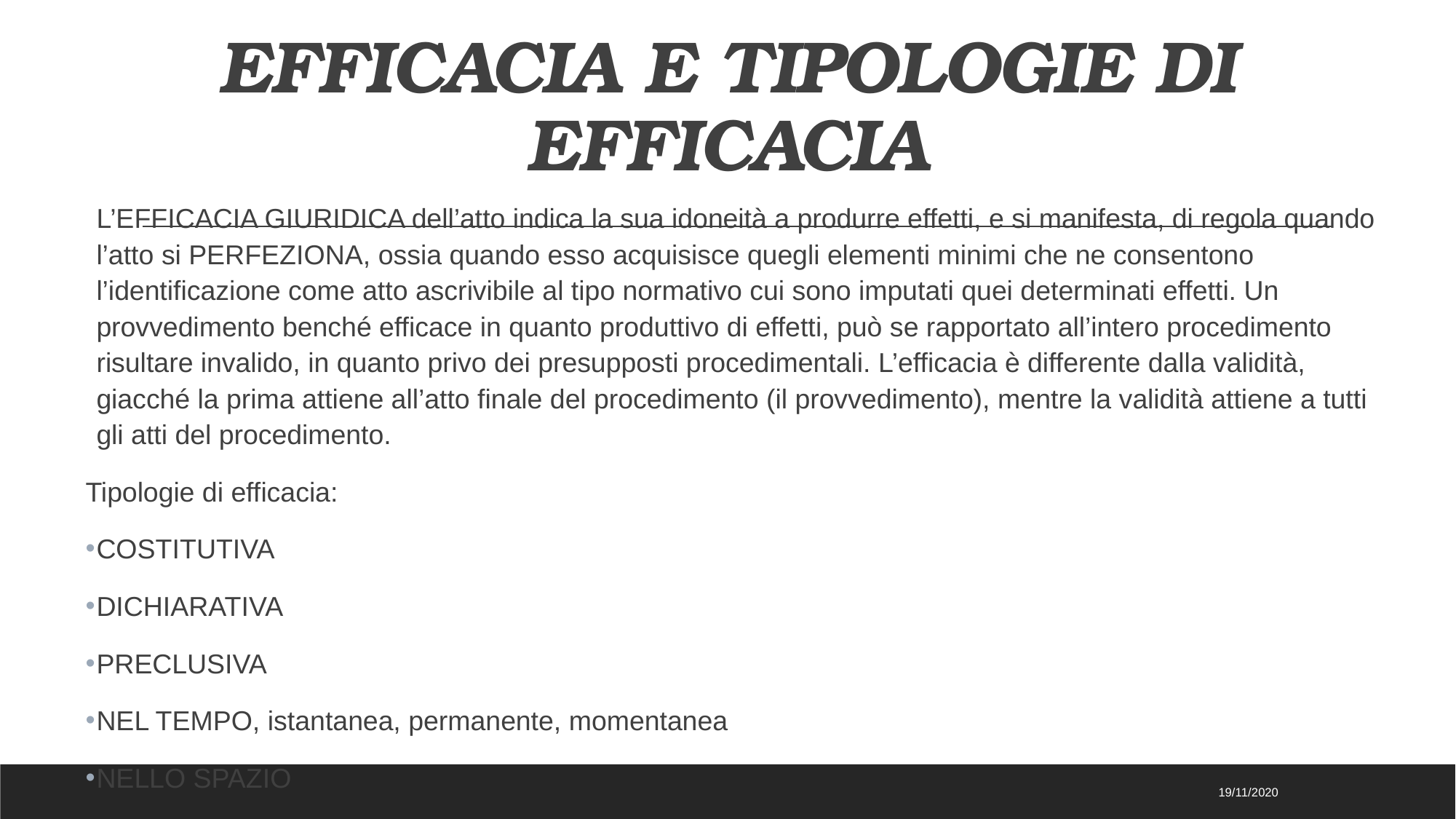

# EFFICACIA E TIPOLOGIE DI EFFICACIA
L’EFFICACIA GIURIDICA dell’atto indica la sua idoneità a produrre effetti, e si manifesta, di regola quando l’atto si PERFEZIONA, ossia quando esso acquisisce quegli elementi minimi che ne consentono l’identificazione come atto ascrivibile al tipo normativo cui sono imputati quei determinati effetti. Un provvedimento benché efficace in quanto produttivo di effetti, può se rapportato all’intero procedimento risultare invalido, in quanto privo dei presupposti procedimentali. L’efficacia è differente dalla validità, giacché la prima attiene all’atto finale del procedimento (il provvedimento), mentre la validità attiene a tutti gli atti del procedimento.
Tipologie di efficacia:
COSTITUTIVA
DICHIARATIVA
PRECLUSIVA
NEL TEMPO, istantanea, permanente, momentanea
NELLO SPAZIO
19/11/2020